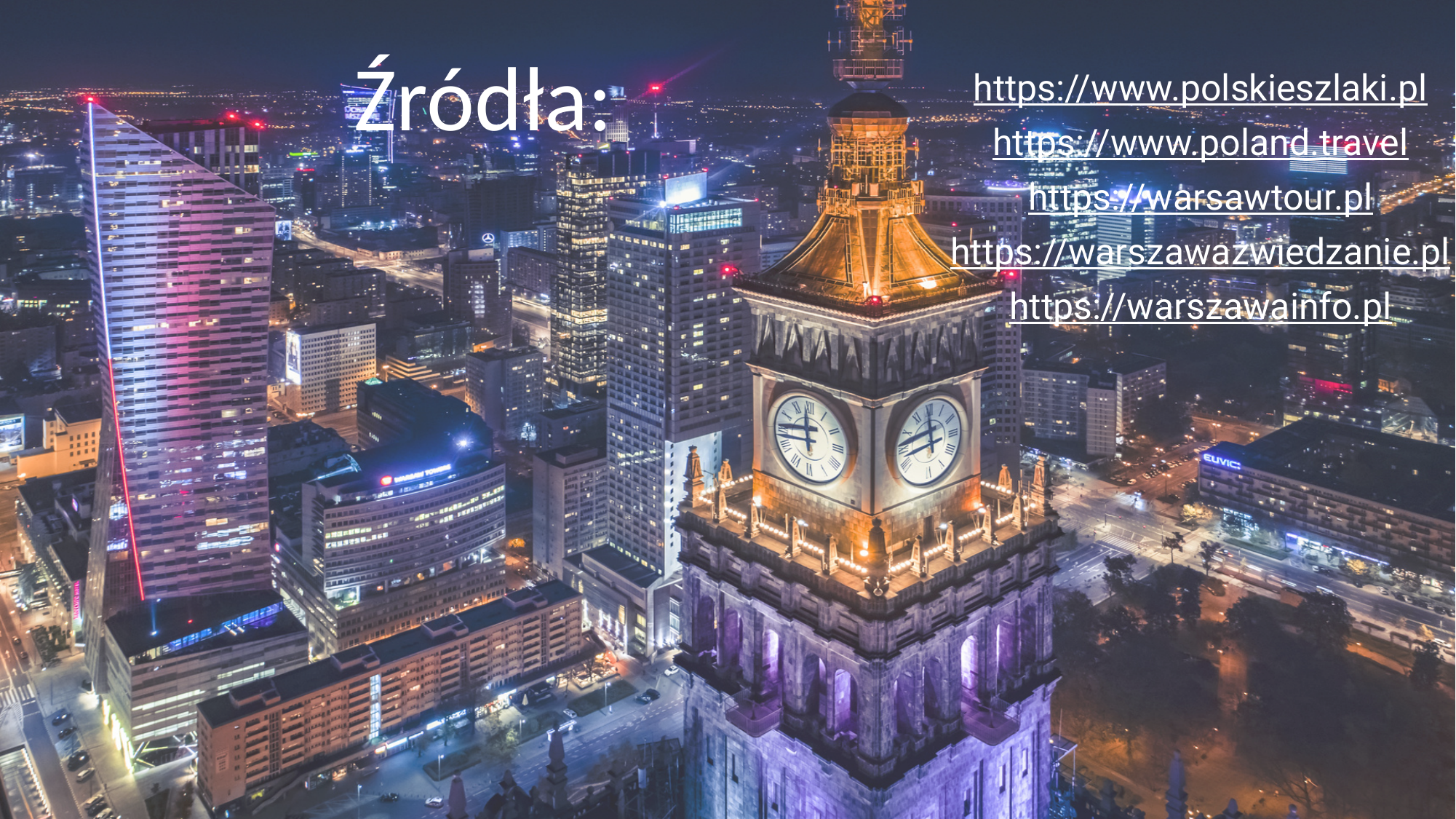

# Źródła:
https://www.polskieszlaki.pl
https://www.poland.travel
https://warsawtour.pl
https://warszawazwiedzanie.pl
https://warszawainfo.pl